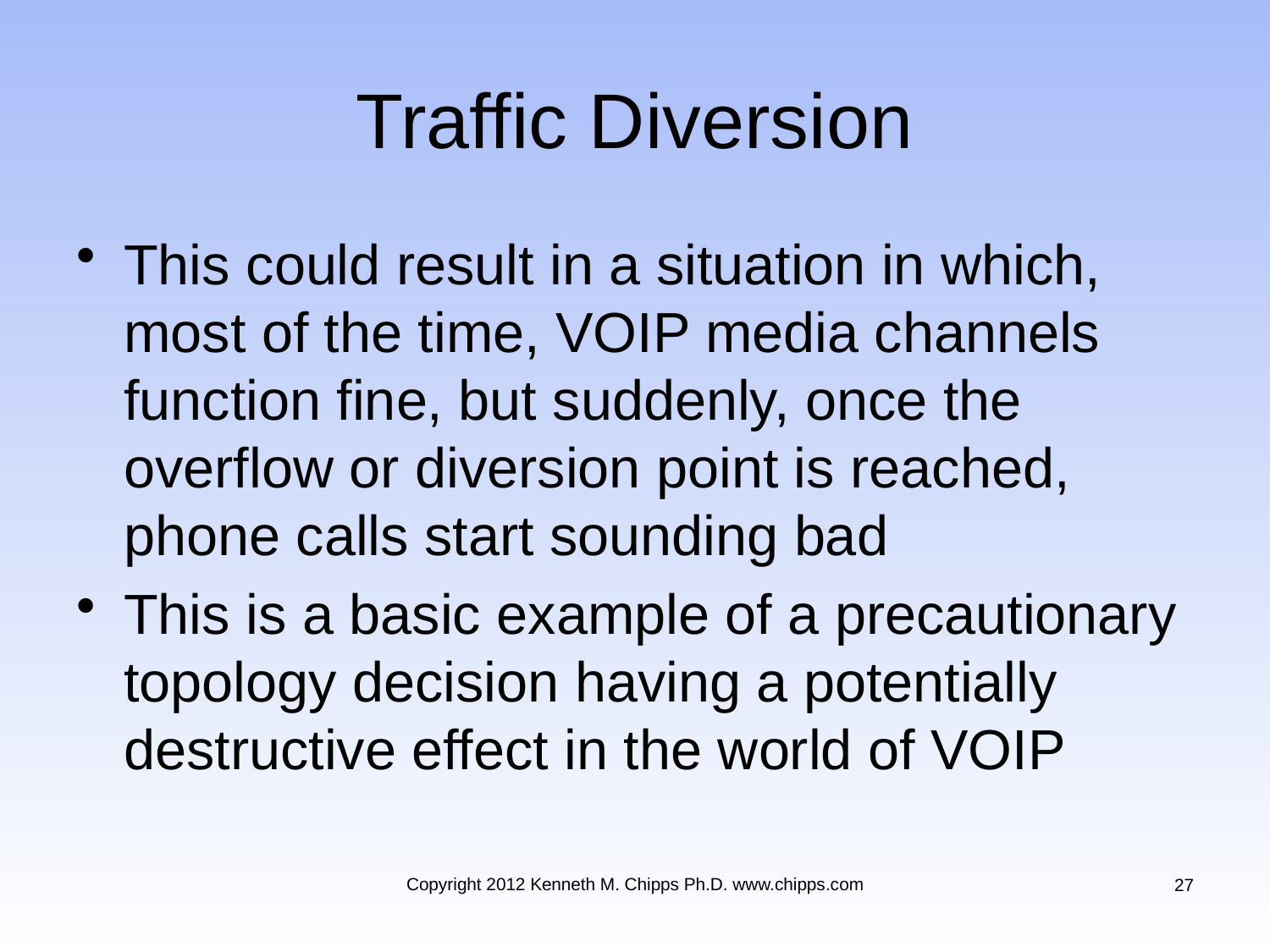

# Traffic Diversion
This could result in a situation in which, most of the time, VOIP media channels function fine, but suddenly, once the overflow or diversion point is reached, phone calls start sounding bad
This is a basic example of a precautionary topology decision having a potentially destructive effect in the world of VOIP
Copyright 2012 Kenneth M. Chipps Ph.D. www.chipps.com
27